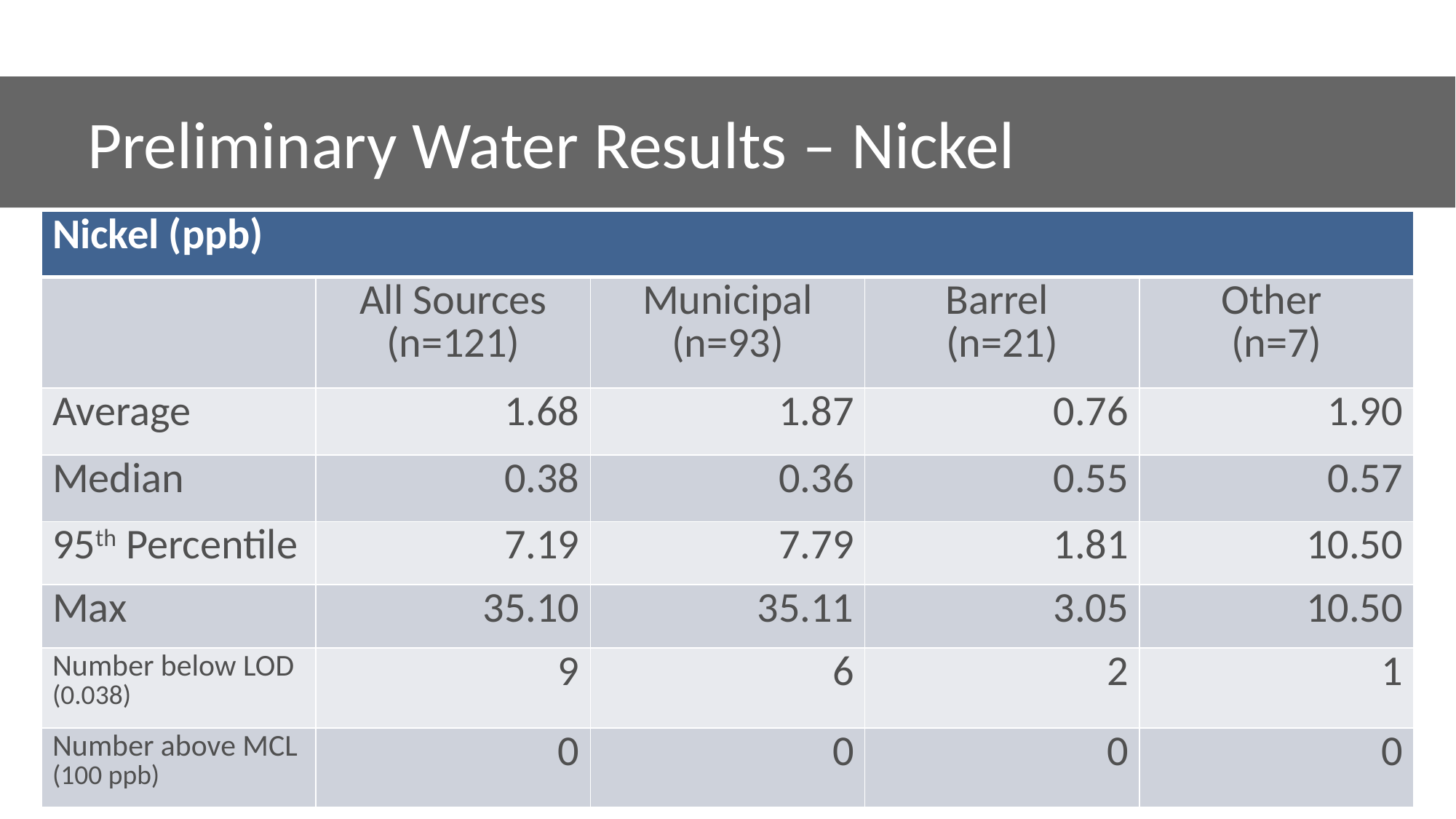

Preliminary Water Results – Nickel
| Nickel (ppb) |  |  |  |  |
| --- | --- | --- | --- | --- |
|  | All Sources (n=121) | Municipal (n=93) | Barrel (n=21) | Other (n=7) |
| Average | 1.68 | 1.87 | 0.76 | 1.90 |
| Median | 0.38 | 0.36 | 0.55 | 0.57 |
| 95th Percentile | 7.19 | 7.79 | 1.81 | 10.50 |
| Max | 35.10 | 35.11 | 3.05 | 10.50 |
| Number below LOD (0.038) | 9 | 6 | 2 | 1 |
| Number above MCL (100 ppb) | 0 | 0 | 0 | 0 |